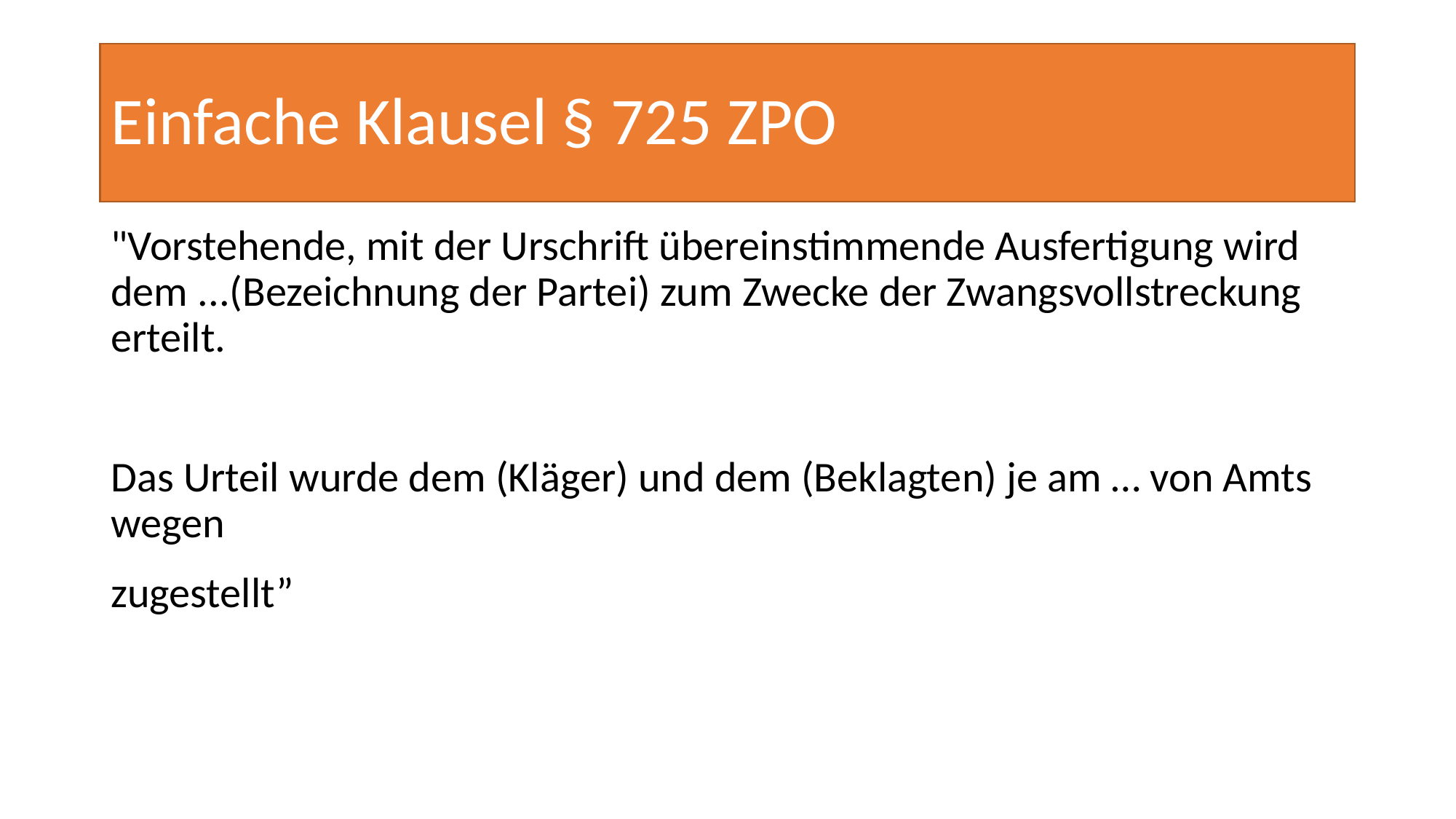

# Einfache Klausel § 725 ZPO
"Vorstehende, mit der Urschrift übereinstimmende Ausfertigung wird dem ...(Bezeichnung der Partei) zum Zwecke der Zwangsvollstreckung erteilt.

Das Urteil wurde dem (Kläger) und dem (Beklagten) je am … von Amts wegen
zugestellt”